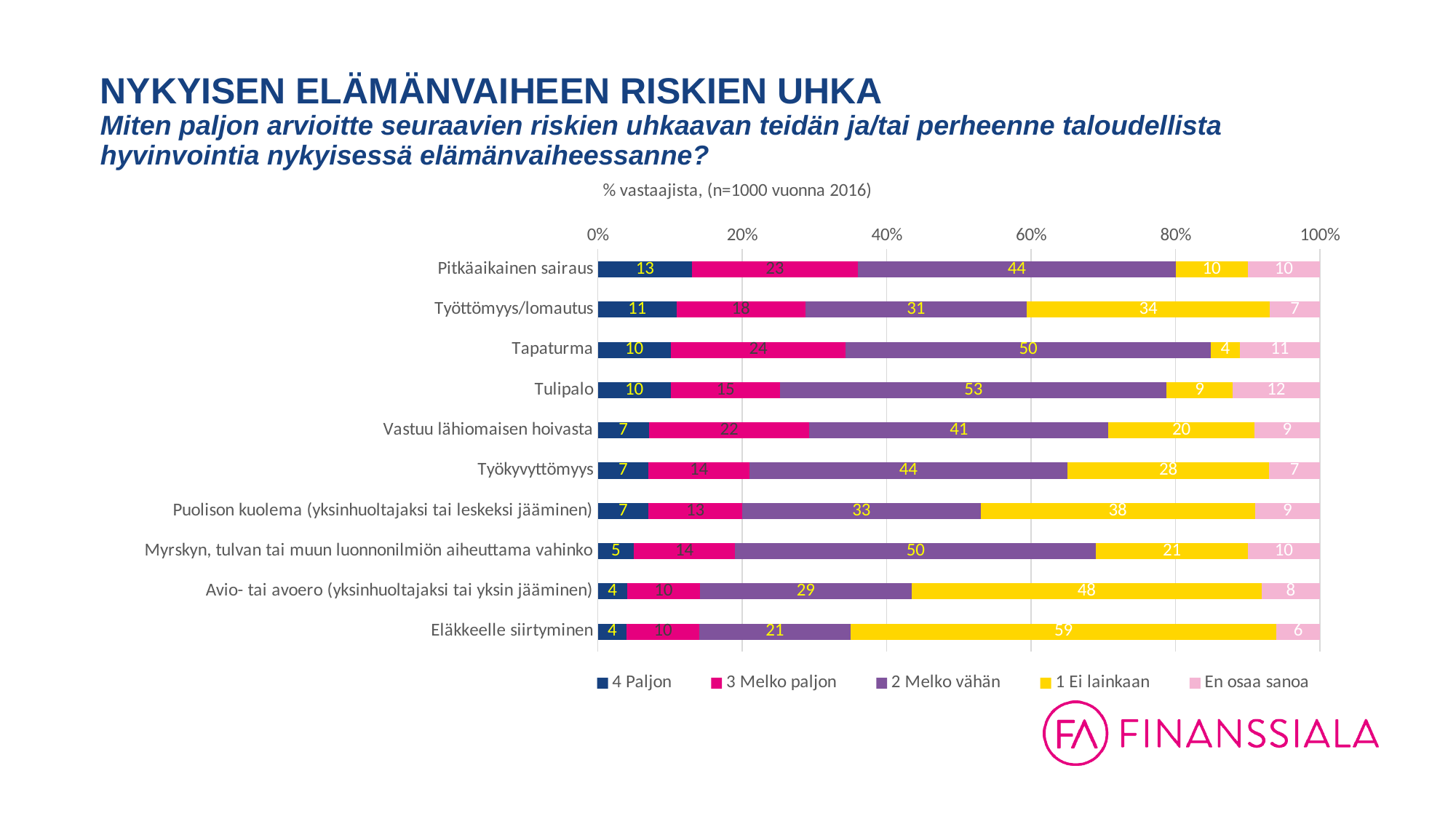

# NYKYISEN ELÄMÄNVAIHEEN RISKIEN UHKA Miten paljon arvioitte seuraavien riskien uhkaavan teidän ja/tai perheenne taloudellista hyvinvointia nykyisessä elämänvaiheessanne?

### Chart: % vastaajista, (n=1000 vuonna 2016)

| Category | 4 Paljon | 3 Melko paljon | 2 Melko vähän | 1 Ei lainkaan | En osaa sanoa |
|---|---|---|---|---|---|
| Pitkäaikainen sairaus | 13.0 | 23.0 | 44.0 | 10.0 | 10.0 |
| Työttömyys/lomautus | 11.0 | 18.0 | 31.0 | 34.0 | 7.0 |
| Tapaturma | 10.0 | 24.0 | 50.0 | 4.0 | 11.0 |
| Tulipalo | 10.0 | 15.0 | 53.0 | 9.0 | 12.0 |
| Vastuu lähiomaisen hoivasta | 7.0 | 22.0 | 41.0 | 20.0 | 9.0 |
| Työkyvyttömyys | 7.0 | 14.0 | 44.0 | 28.0 | 7.0 |
| Puolison kuolema (yksinhuoltajaksi tai leskeksi jääminen) | 7.0 | 13.0 | 33.0 | 38.0 | 9.0 |
| Myrskyn, tulvan tai muun luonnonilmiön aiheuttama vahinko | 5.0 | 14.0 | 50.0 | 21.0 | 10.0 |
| Avio- tai avoero (yksinhuoltajaksi tai yksin jääminen) | 4.0 | 10.0 | 29.0 | 48.0 | 8.0 |
| Eläkkeelle siirtyminen | 4.0 | 10.0 | 21.0 | 59.0 | 6.0 |